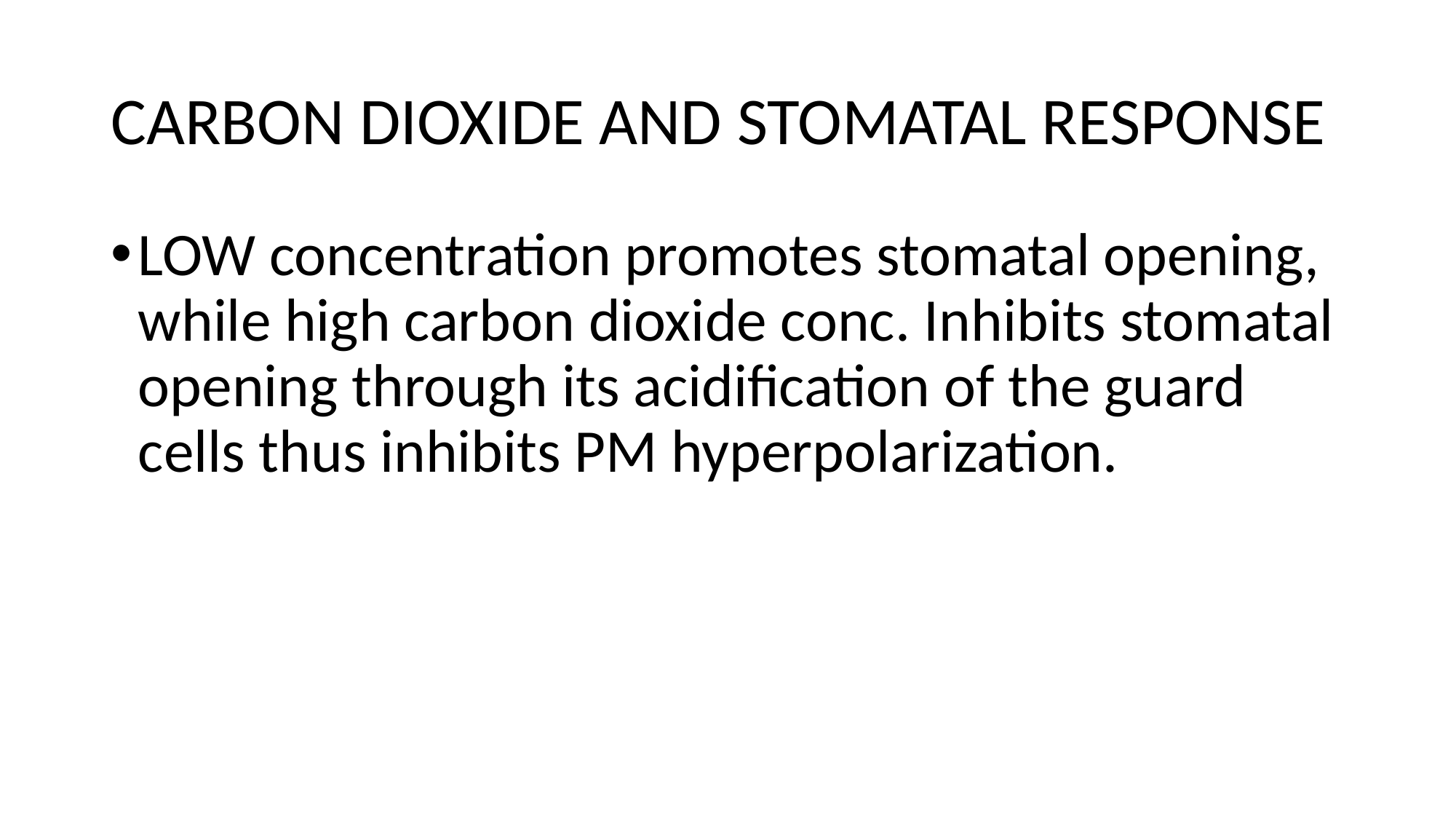

# CARBON DIOXIDE AND STOMATAL RESPONSE
LOW concentration promotes stomatal opening, while high carbon dioxide conc. Inhibits stomatal opening through its acidification of the guard cells thus inhibits PM hyperpolarization.